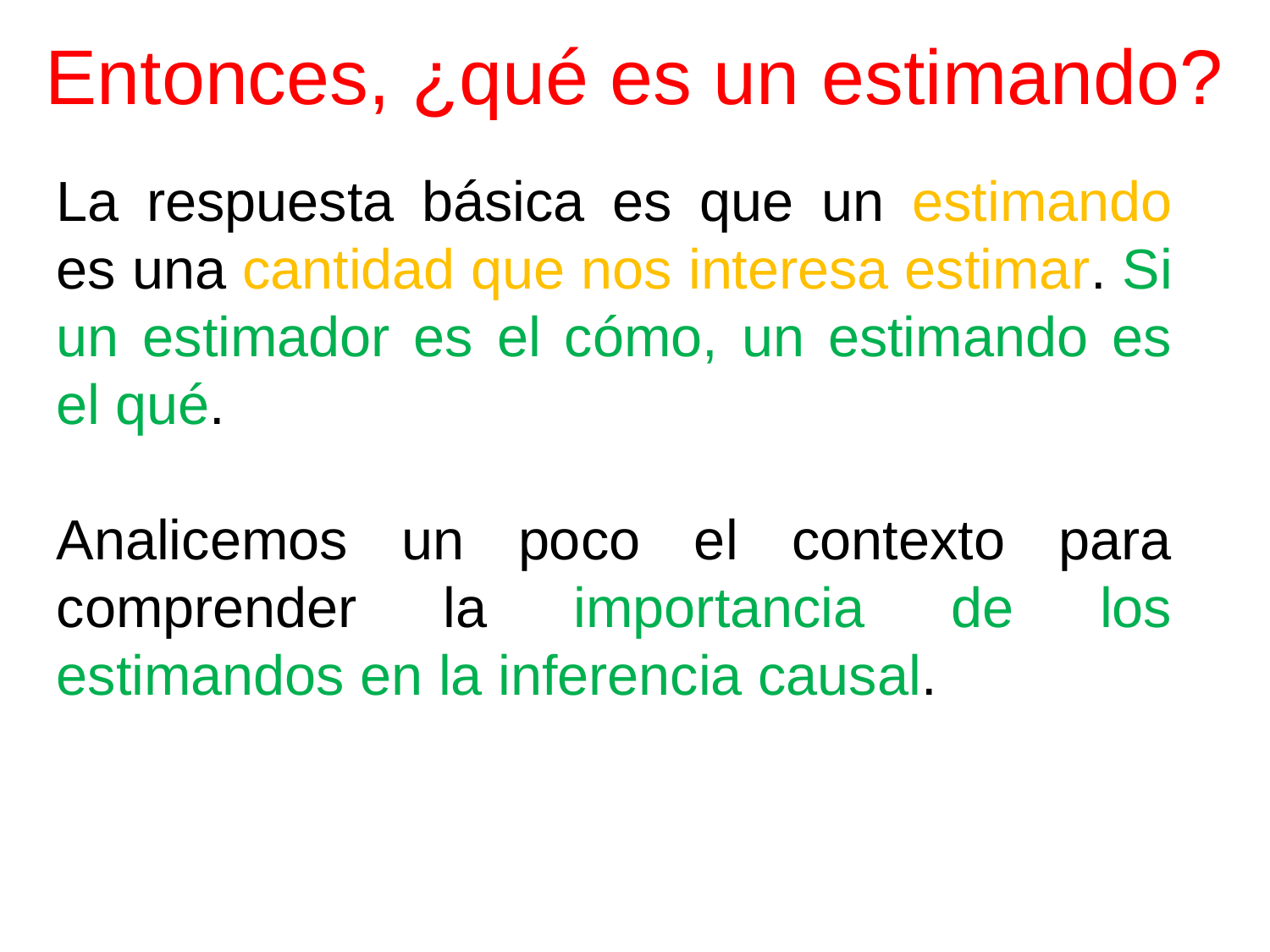

# Entonces, ¿qué es un estimando?
La respuesta básica es que un estimando es una cantidad que nos interesa estimar. Si un estimador es el cómo, un estimando es el qué.

Analicemos un poco el contexto para comprender la importancia de los estimandos en la inferencia causal.